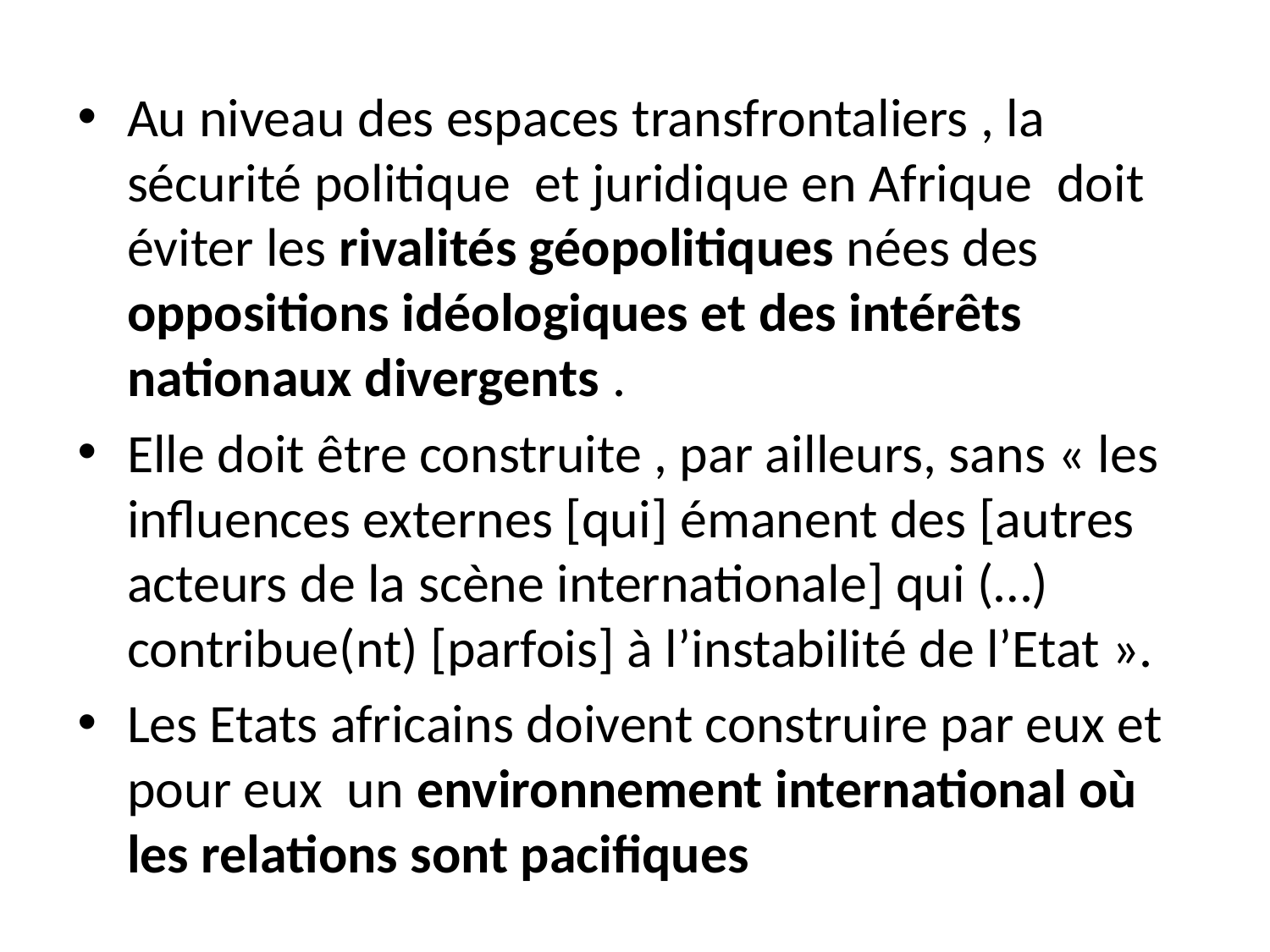

Au niveau des espaces transfrontaliers , la sécurité politique  et juridique en Afrique  doit  éviter les rivalités géopolitiques nées des oppositions idéologiques et des intérêts nationaux divergents .
Elle doit être construite , par ailleurs, sans « les influences externes [qui] émanent des [autres acteurs de la scène internationale] qui (…) contribue(nt) [parfois] à l’instabilité de l’Etat ».
Les Etats africains doivent construire par eux et pour eux  un environnement international où les relations sont pacifiques